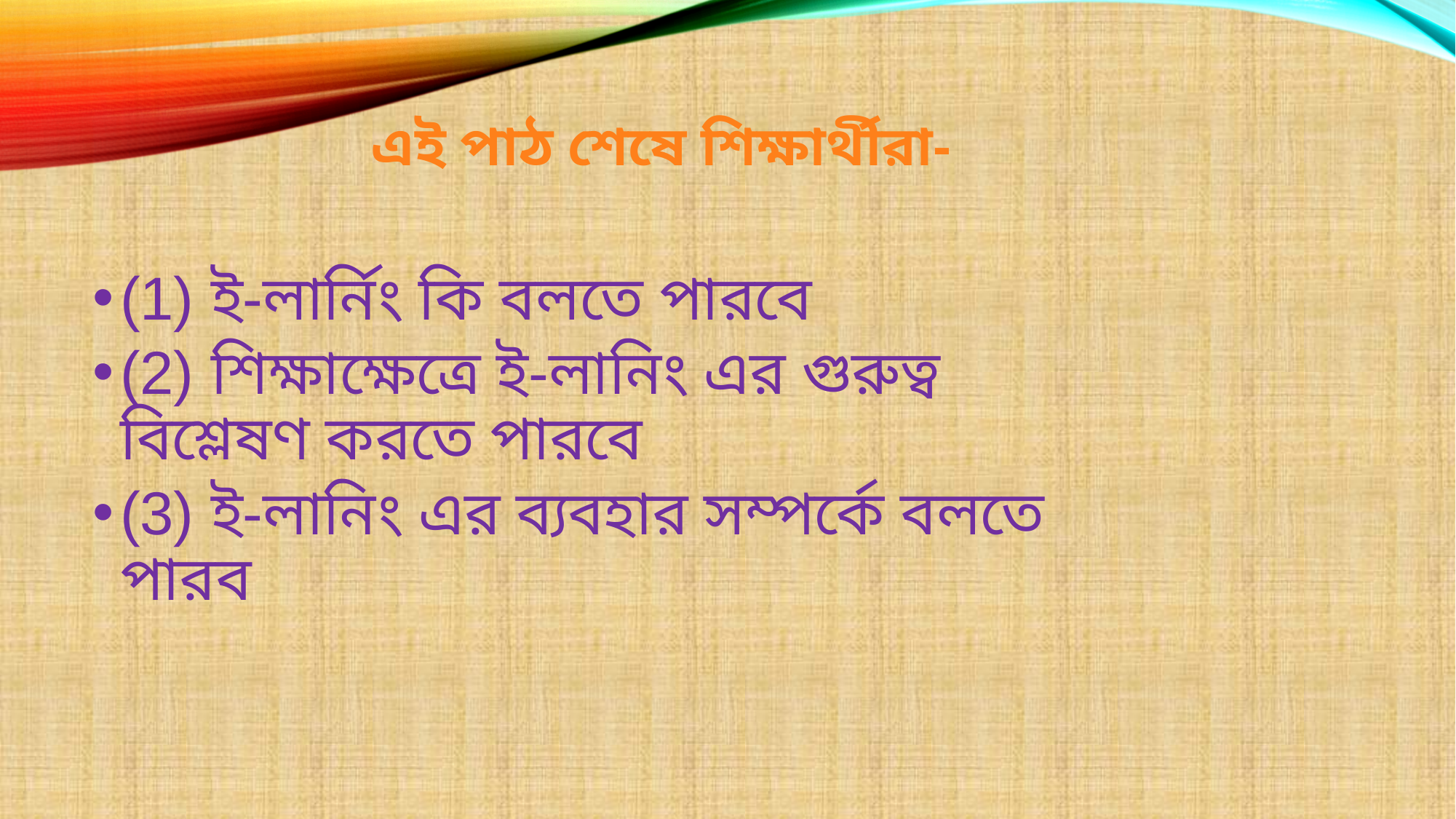

এই পাঠ শেষে শিক্ষার্থীরা-
(1) ই-লার্নিং কি বলতে পারবে
(2) শিক্ষাক্ষেত্রে ই-লানিং এর গুরুত্ব বিশ্লেষণ করতে পারবে
(3) ই-লানিং এর ব্যবহার সম্পর্কে বলতে পারব